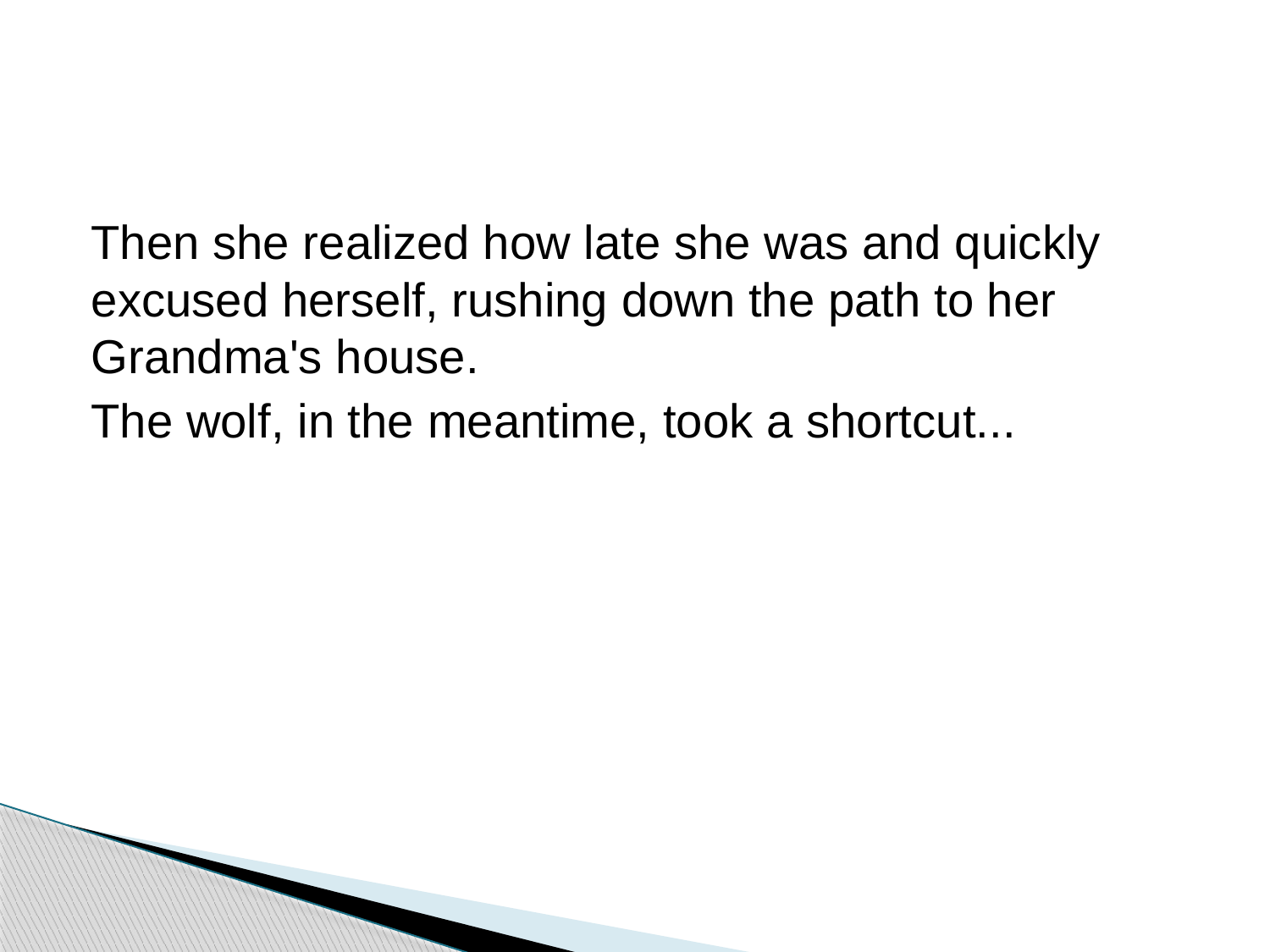

#
Then she realized how late she was and quickly excused herself, rushing down the path to her Grandma's house.
The wolf, in the meantime, took a shortcut...